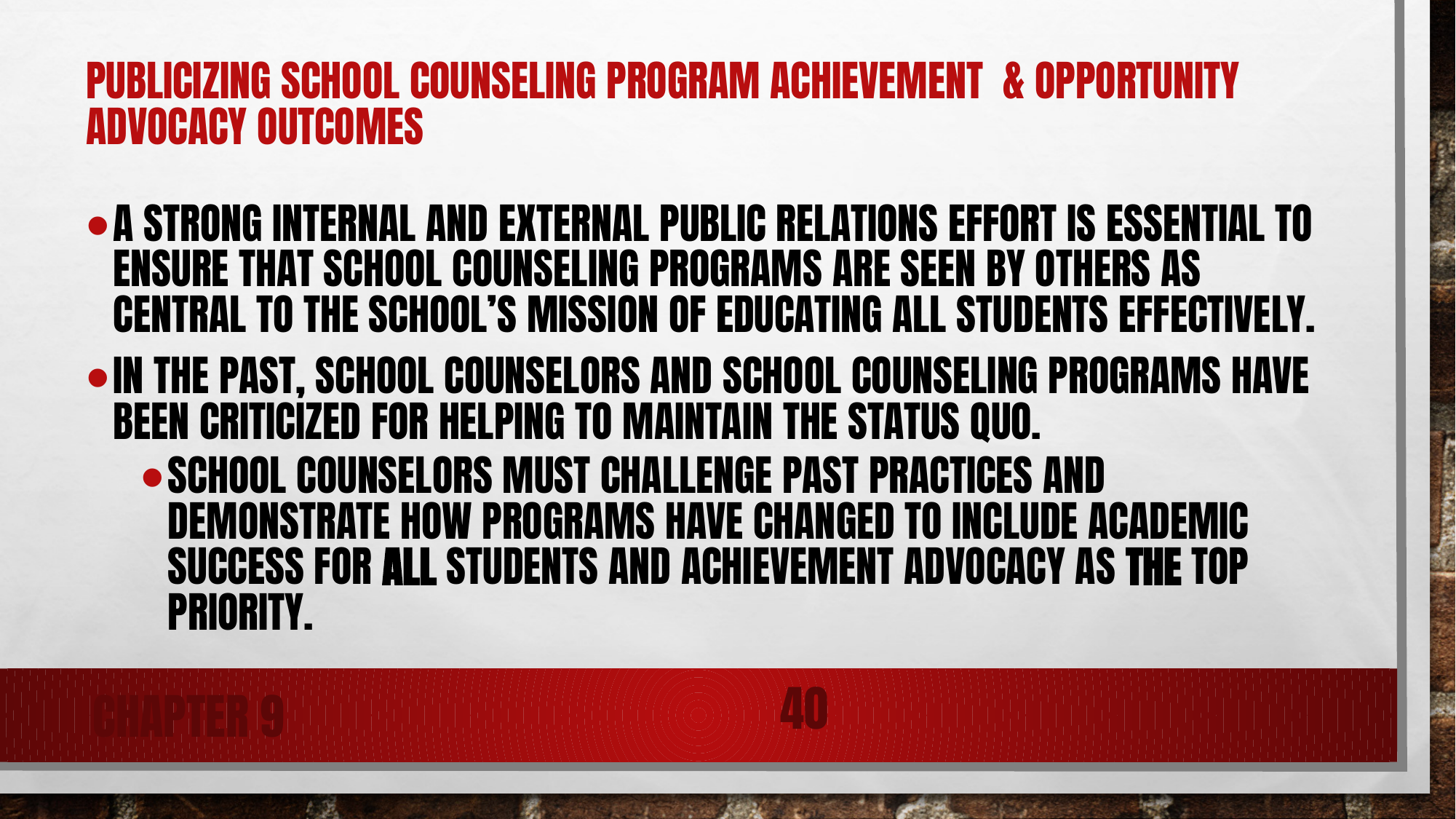

Publicizing School Counseling Program Achievement  & Opportunity Advocacy Outcomes
A strong internal and external public relations effort is essential to ensure that school counseling programs are seen by others as central to the school’s mission of educating all students effectively.
In the past, school counselors and school counseling programs have been criticized for helping to maintain the status quo.
School counselors must challenge past practices and demonstrate how programs have changed to include academic success for all students and achievement advocacy as the top priority.
Chapter 9
40